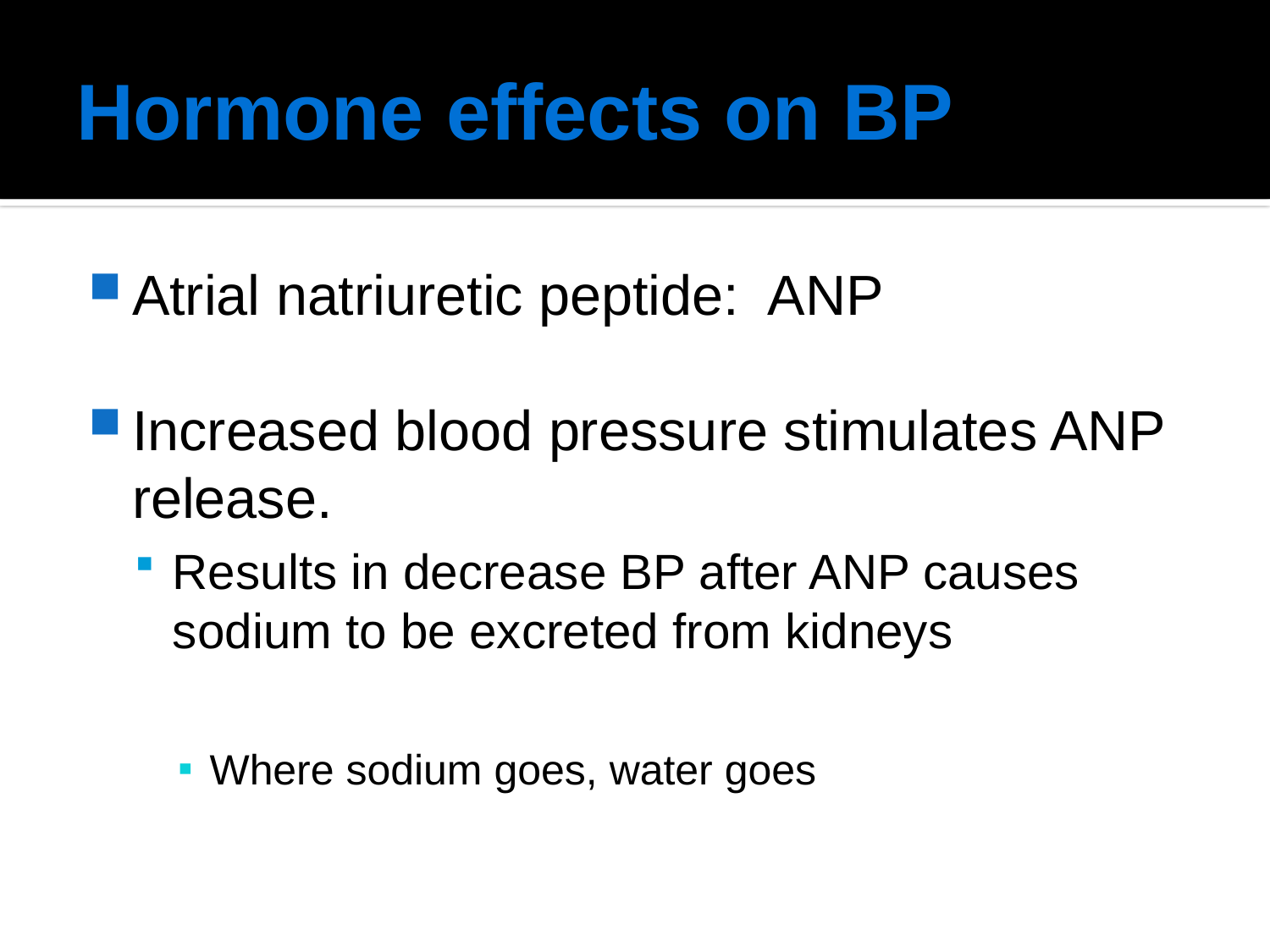

# Hormone effects on BP
Atrial natriuretic peptide:  ANP

Increased blood pressure stimulates ANP release.
Results in decrease BP after ANP causes sodium to be excreted from kidneys

Where sodium goes, water goes